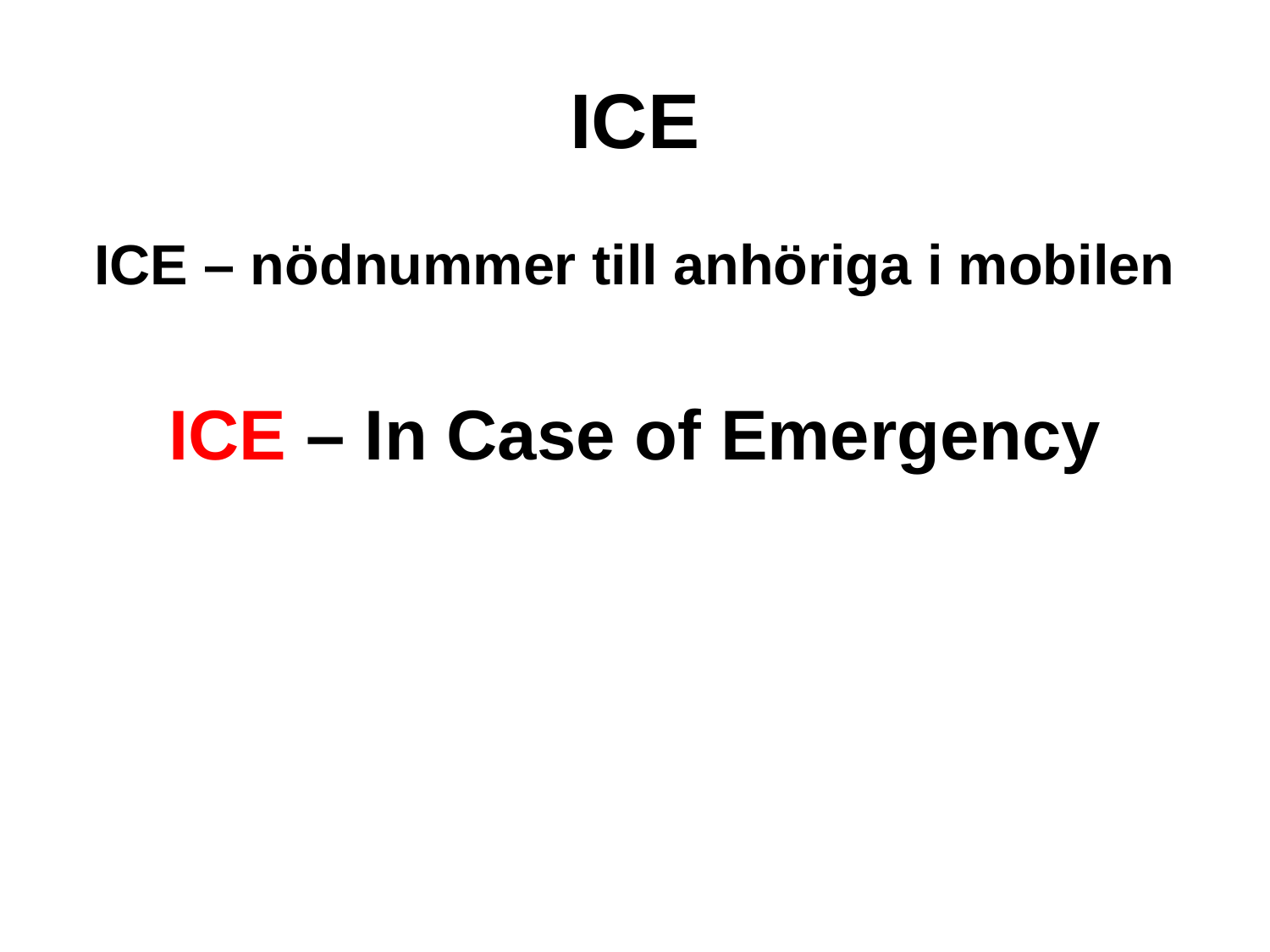

# ICE
ICE – nödnummer till anhöriga i mobilen

ICE – In Case of Emergency